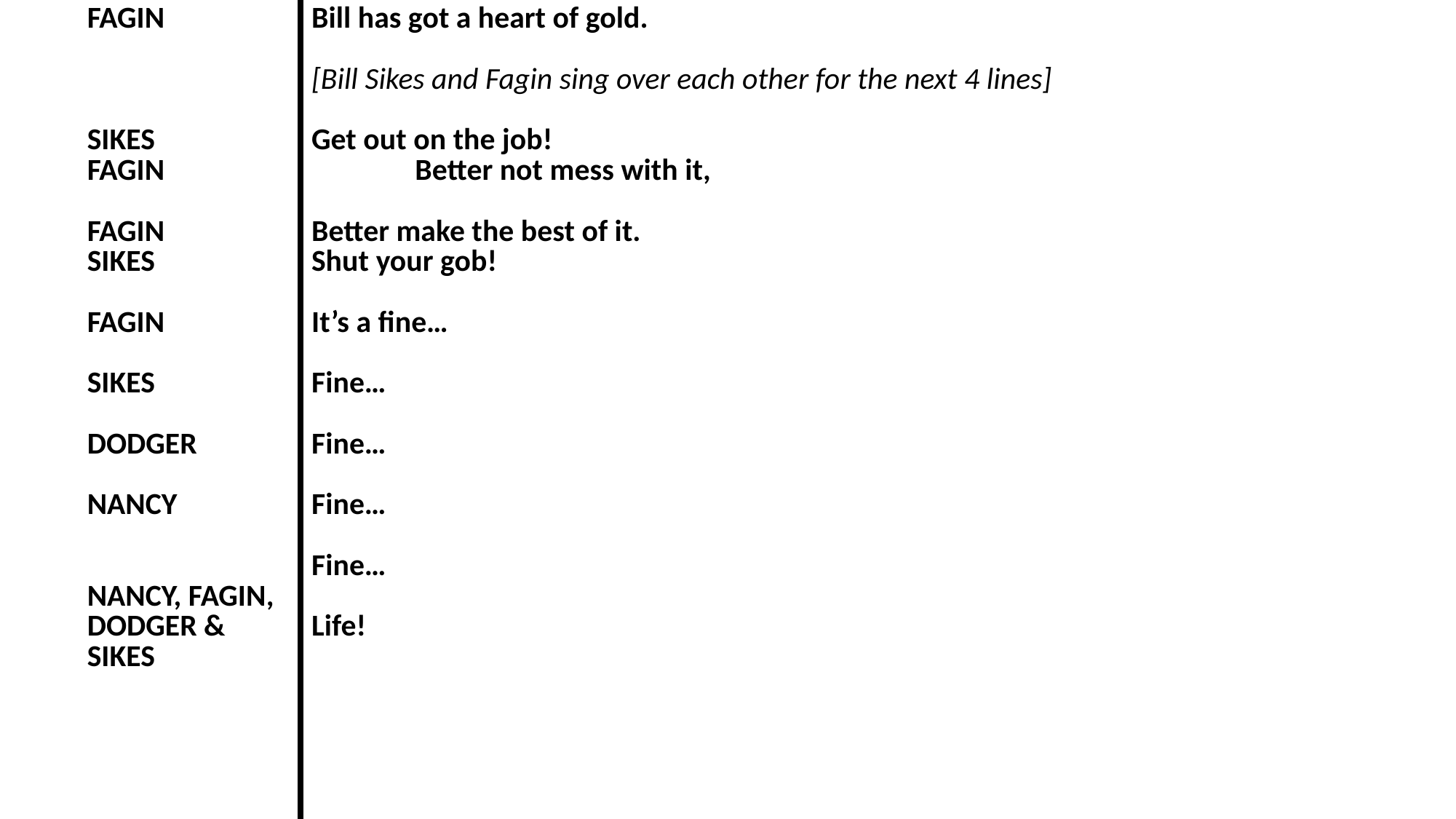

| FAGIN SIKES FAGIN FAGIN SIKES FAGIN SIKES DODGER NANCY NANCY, FAGIN, DODGER & SIKES | Bill has got a heart of gold. [Bill Sikes and Fagin sing over each other for the next 4 lines] Get out on the job! Better not mess with it, Better make the best of it. Shut your gob! It’s a fine… Fine… Fine… Fine… Fine… Life! |
| --- | --- |